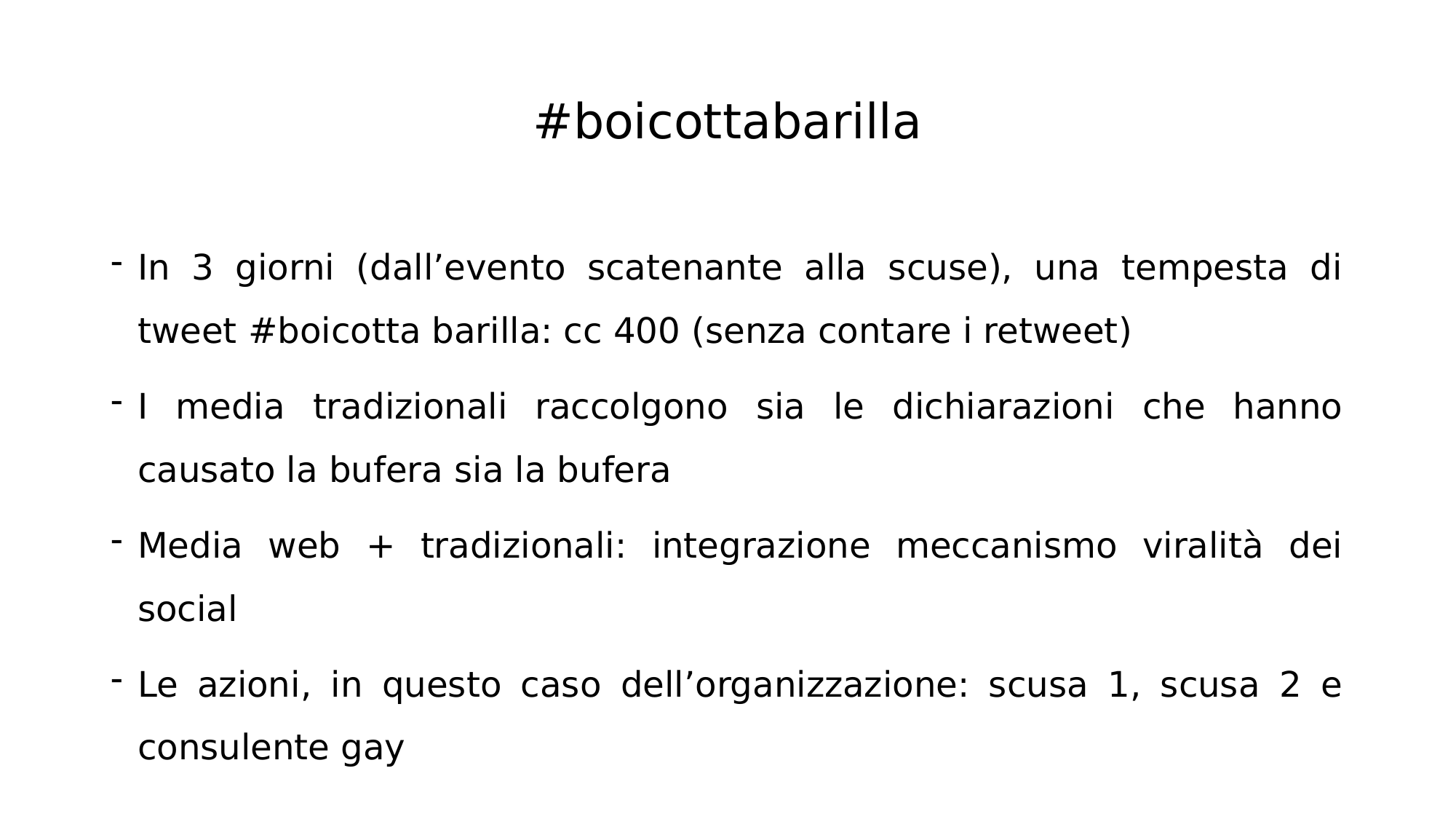

# #boicottabarilla
In 3 giorni (dall’evento scatenante alla scuse), una tempesta di tweet #boicotta barilla: cc 400 (senza contare i retweet)
I media tradizionali raccolgono sia le dichiarazioni che hanno causato la bufera sia la bufera
Media web + tradizionali: integrazione meccanismo viralità dei social
Le azioni, in questo caso dell’organizzazione: scusa 1, scusa 2 e consulente gay